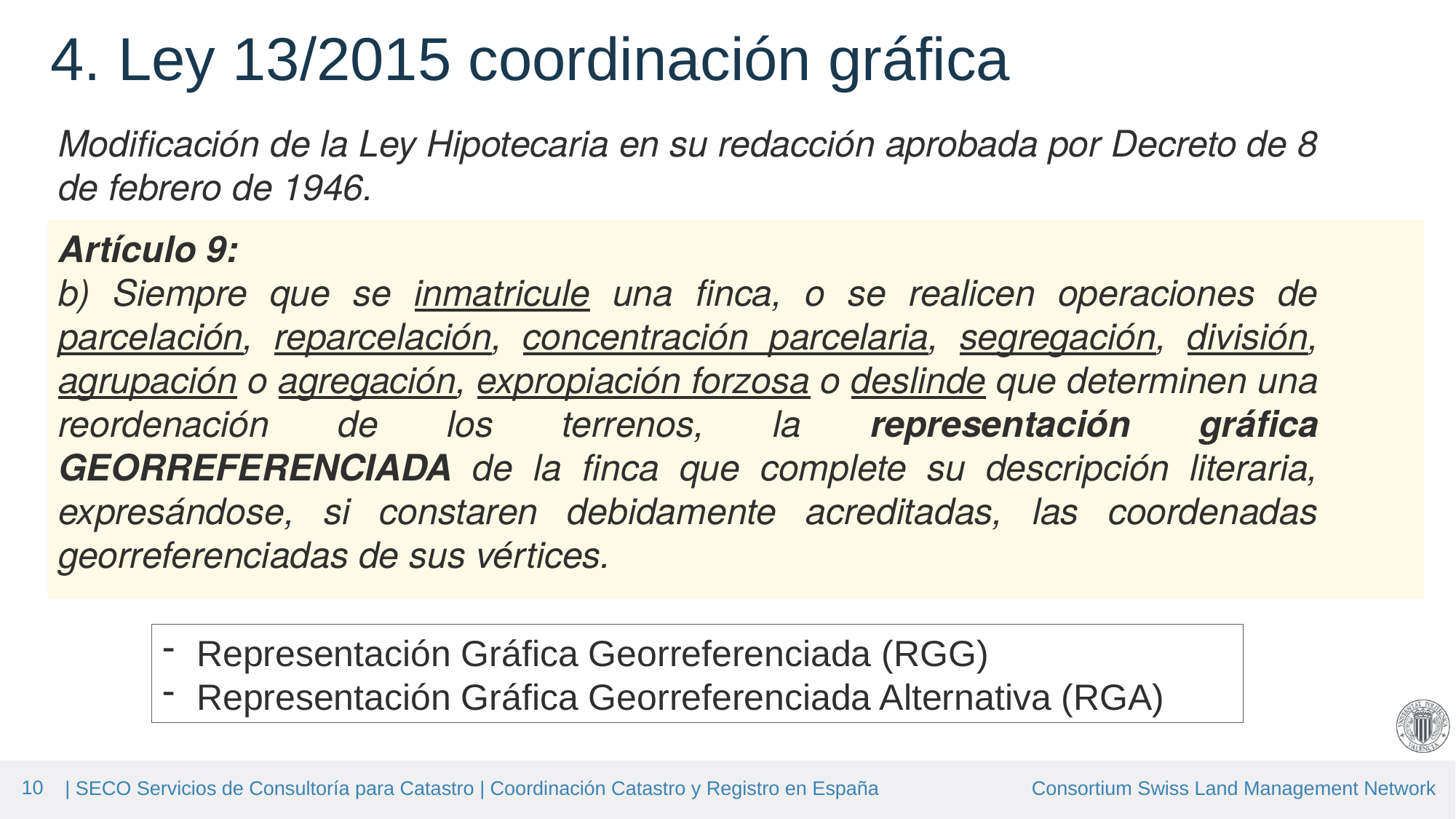

4. Ley 13/2015 coordinación gráfica
Modificación de la Ley Hipotecaria en su redacción aprobada por Decreto de 8 de febrero de 1946.
Artículo 9:
b) Siempre que se inmatricule una finca, o se realicen operaciones de parcelación, reparcelación, concentración parcelaria, segregación, división, agrupación o agregación, expropiación forzosa o deslinde que determinen una reordenación de los terrenos, la representación gráfica GEORREFERENCIADA de la finca que complete su descripción literaria, expresándose, si constaren debidamente acreditadas, las coordenadas georreferenciadas de sus vértices.

Representación Gráfica Georreferenciada (RGG)
Representación Gráfica Georreferenciada Alternativa (RGA)
10